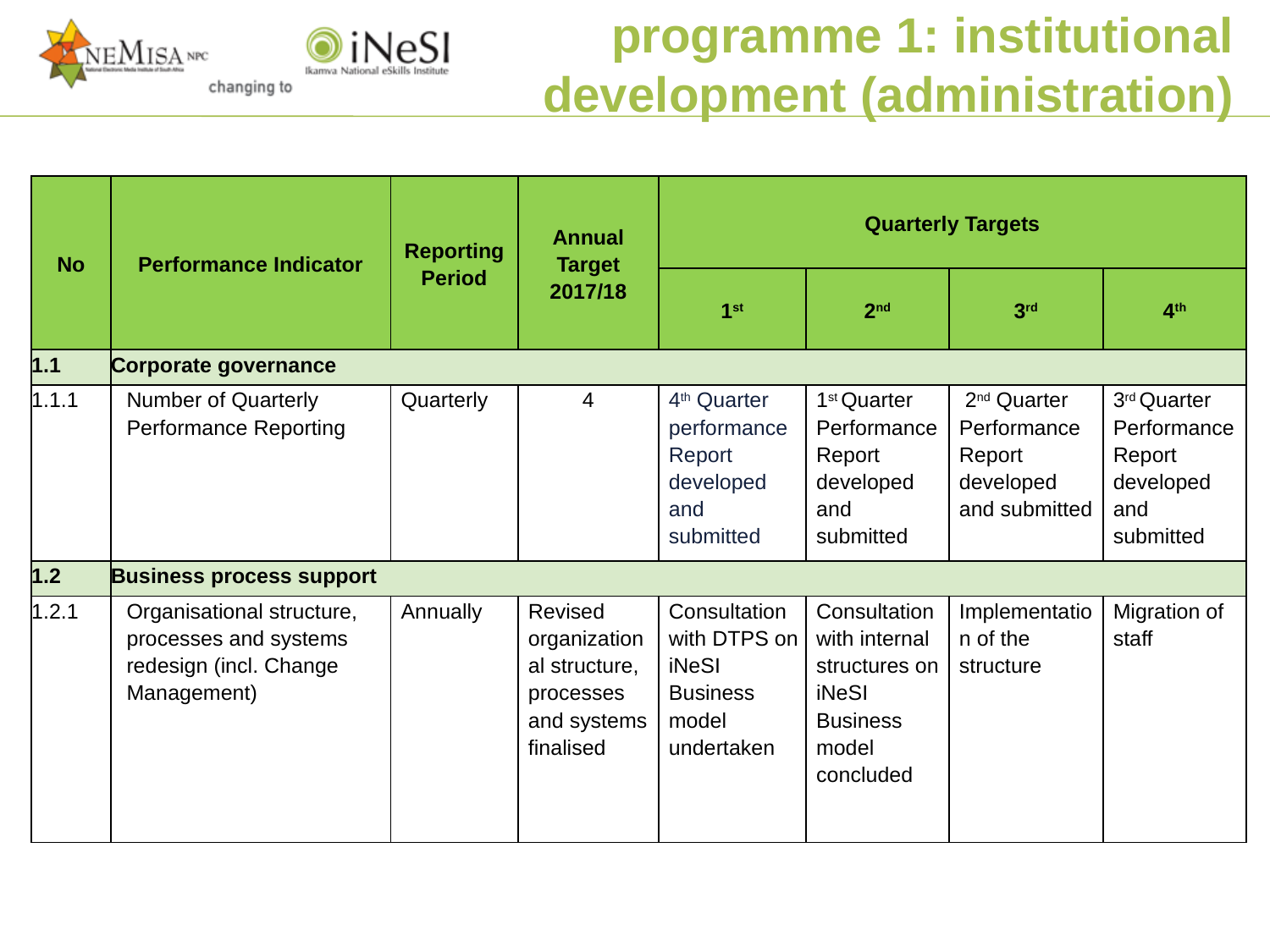

programme 1: institutional development (administration)

| No | Performance Indicator | Reporting Period | Annual Target 2017/18 | Quarterly Targets |  |  |  |
| --- | --- | --- | --- | --- | --- | --- | --- |
|  |  |  |  | 1st | 2nd | 3rd | 4th |
| 1.1 | Corporate governance |  |  |  |  |  |  |
| 1.1.1 | Number of Quarterly Performance Reporting | Quarterly | 4 | 4th Quarter performance Report developed and submitted | 1st Quarter Performance Report developed and submitted | 2nd Quarter Performance Report developed and submitted | 3rd Quarter Performance Report developed and submitted |
| 1.2 | Business process support |  |  |  |  |  |  |
| 1.2.1 | Organisational structure, processes and systems redesign (incl. Change Management) | Annually | Revised organizational structure, processes and systems finalised | Consultation with DTPS on iNeSI Business model undertaken | Consultation with internal structures on iNeSI Business model concluded | Implementation of the structure | Migration of staff |